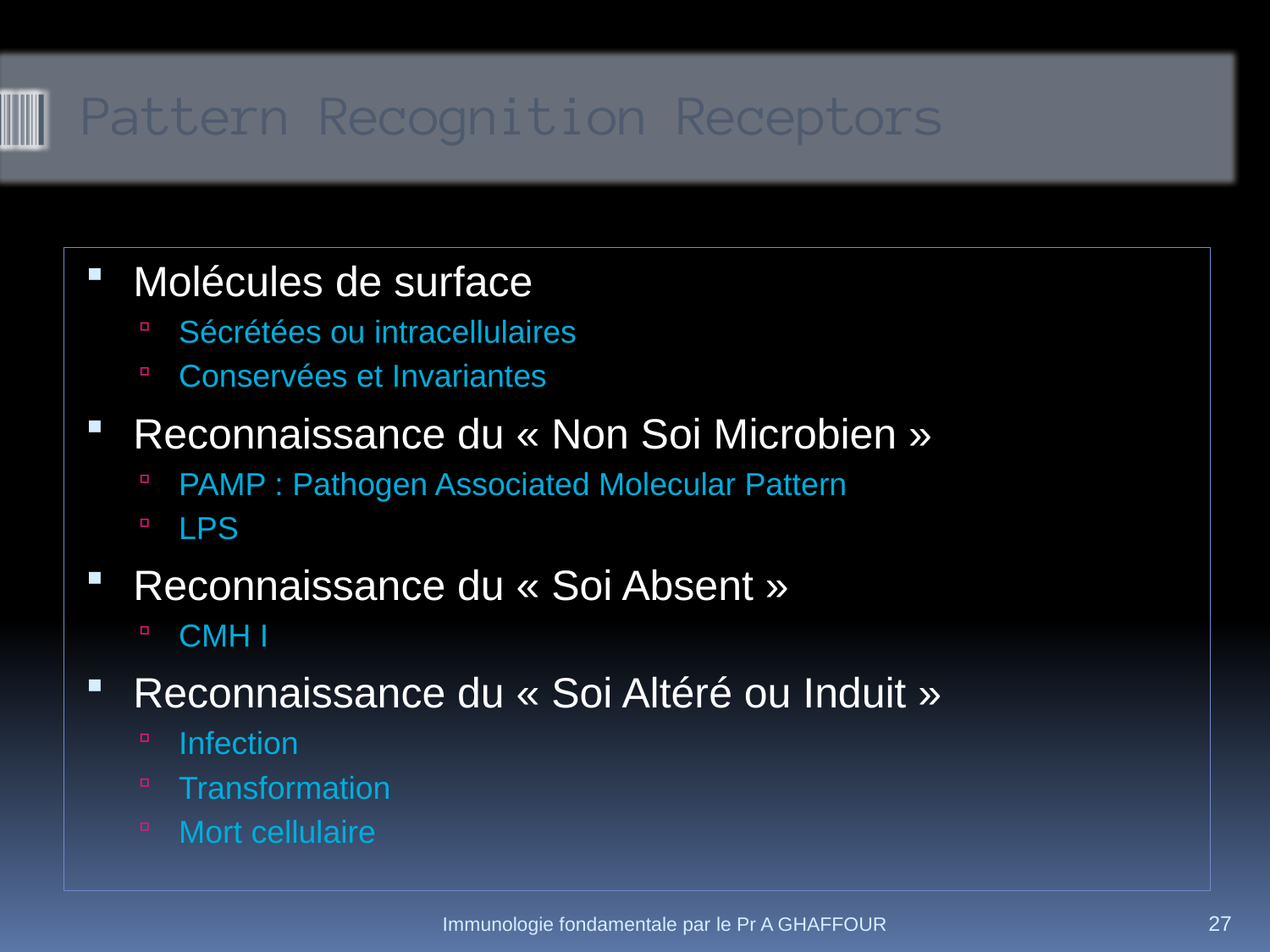

# Pattern Recognition Receptors
Molécules de surface
Sécrétées ou intracellulaires
Conservées et Invariantes
Reconnaissance du « Non Soi Microbien »
PAMP : Pathogen Associated Molecular Pattern
LPS
Reconnaissance du « Soi Absent »
CMH I
Reconnaissance du « Soi Altéré ou Induit »
Infection
Transformation
Mort cellulaire
Immunologie fondamentale par le Pr A GHAFFOUR
27